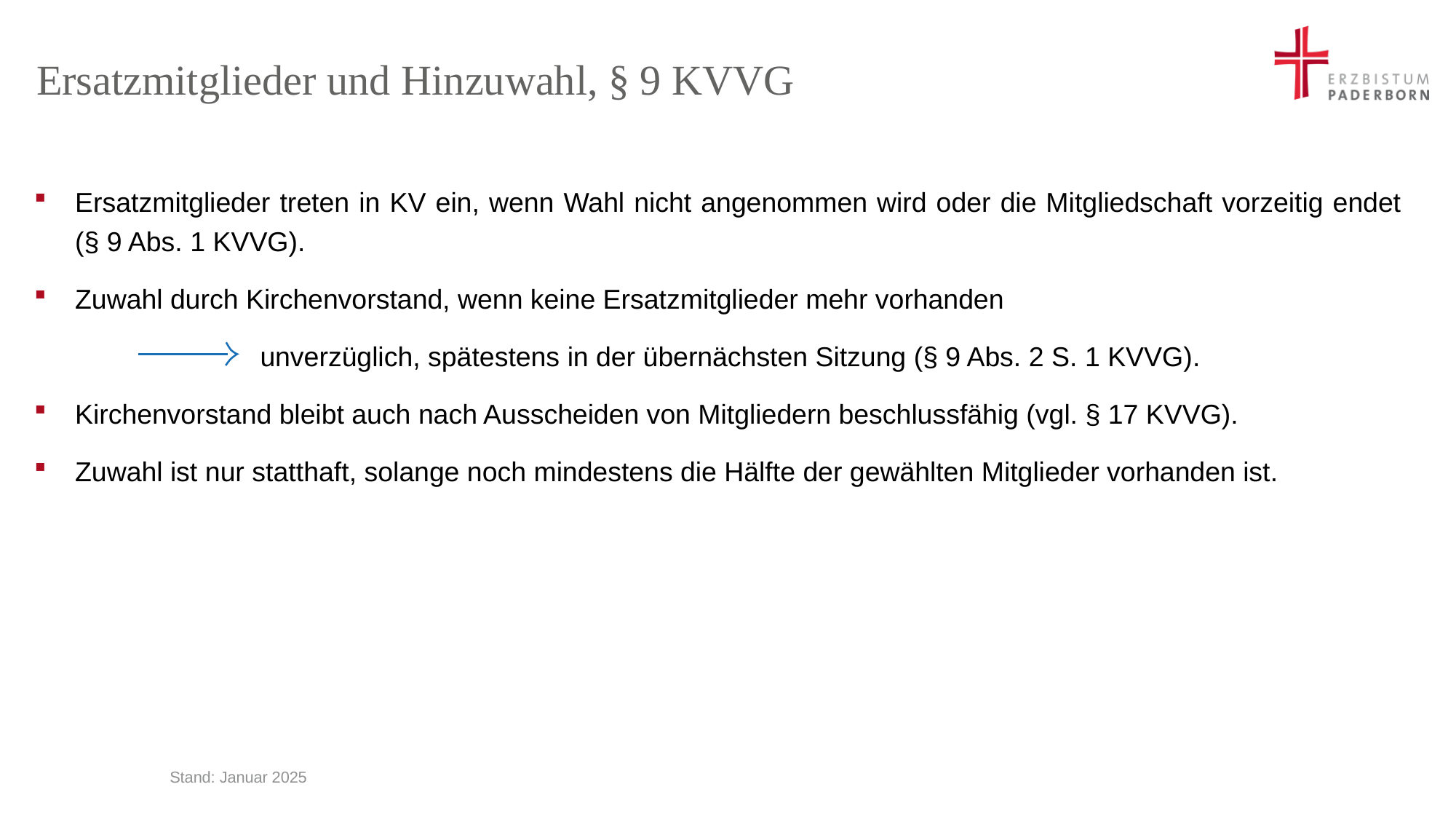

# Ersatzmitglieder und Hinzuwahl, § 9 KVVG
Ersatzmitglieder treten in KV ein, wenn Wahl nicht angenommen wird oder die Mitgliedschaft vorzeitig endet   (§ 9 Abs. 1 KVVG).
Zuwahl durch Kirchenvorstand, wenn keine Ersatzmitglieder mehr vorhanden
		 unverzüglich, spätestens in der übernächsten Sitzung (§ 9 Abs. 2 S. 1 KVVG).
Kirchenvorstand bleibt auch nach Ausscheiden von Mitgliedern beschlussfähig (vgl. § 17 KVVG).
Zuwahl ist nur statthaft, solange noch mindestens die Hälfte der gewählten Mitglieder vorhanden ist.

Stand: Januar 2025